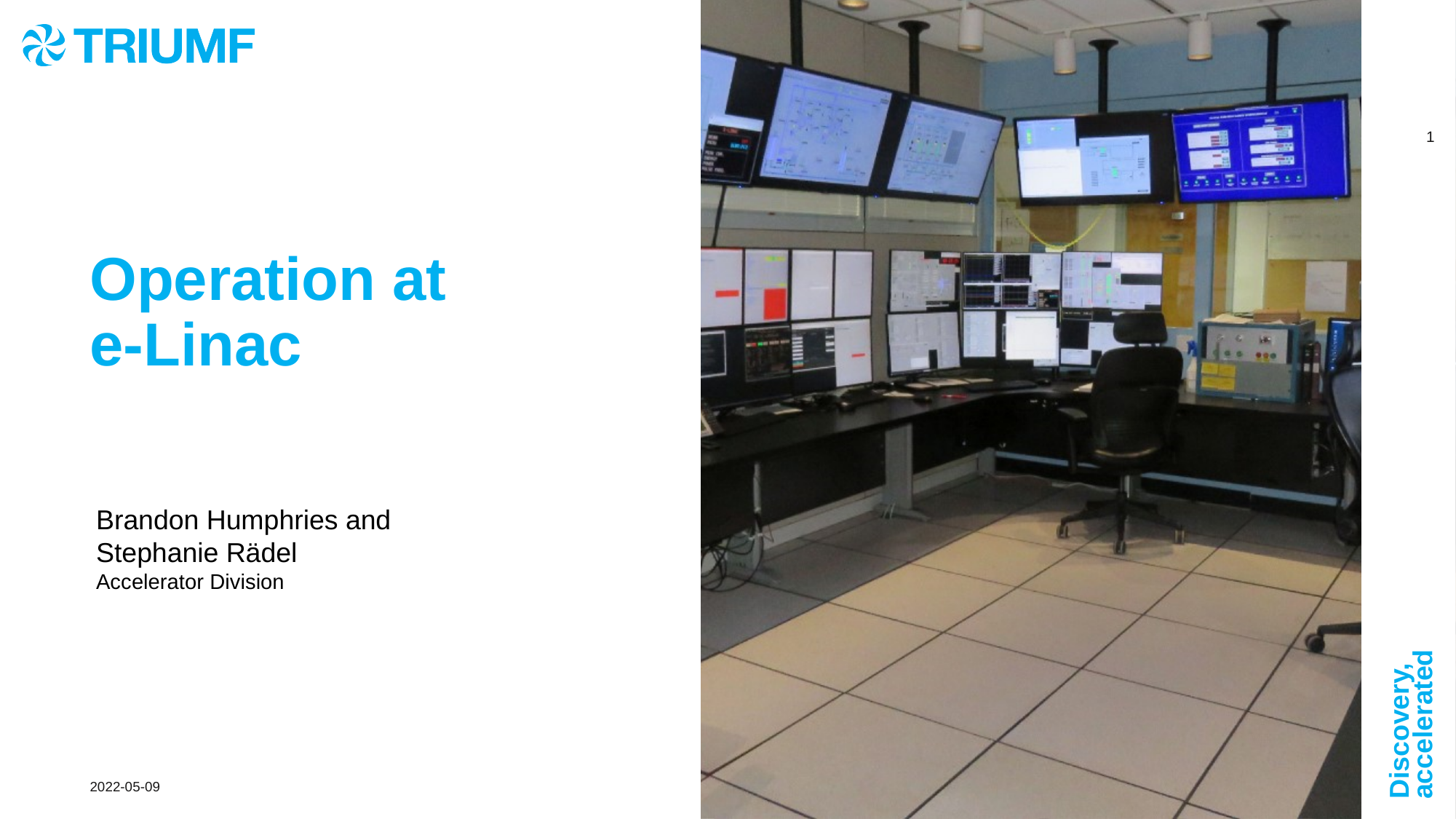

# Operation at e-Linac
Brandon Humphries and Stephanie Rädel
Accelerator Division